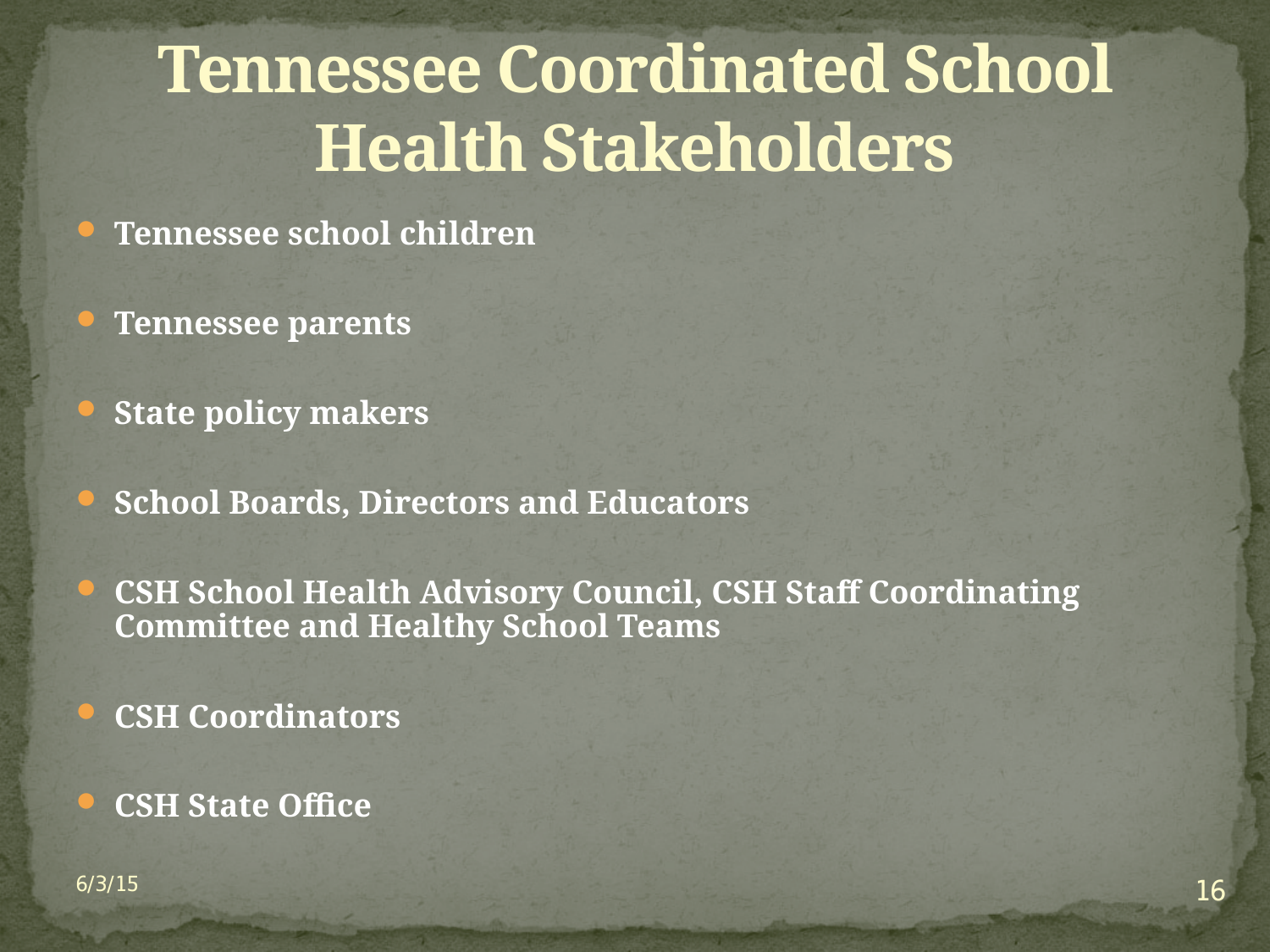

# Tennessee Coordinated School Health Stakeholders
Tennessee school children

Tennessee parents

State policy makers

School Boards, Directors and Educators

CSH School Health Advisory Council, CSH Staff Coordinating Committee and Healthy School Teams

CSH Coordinators

CSH State Office

6/3/15
16